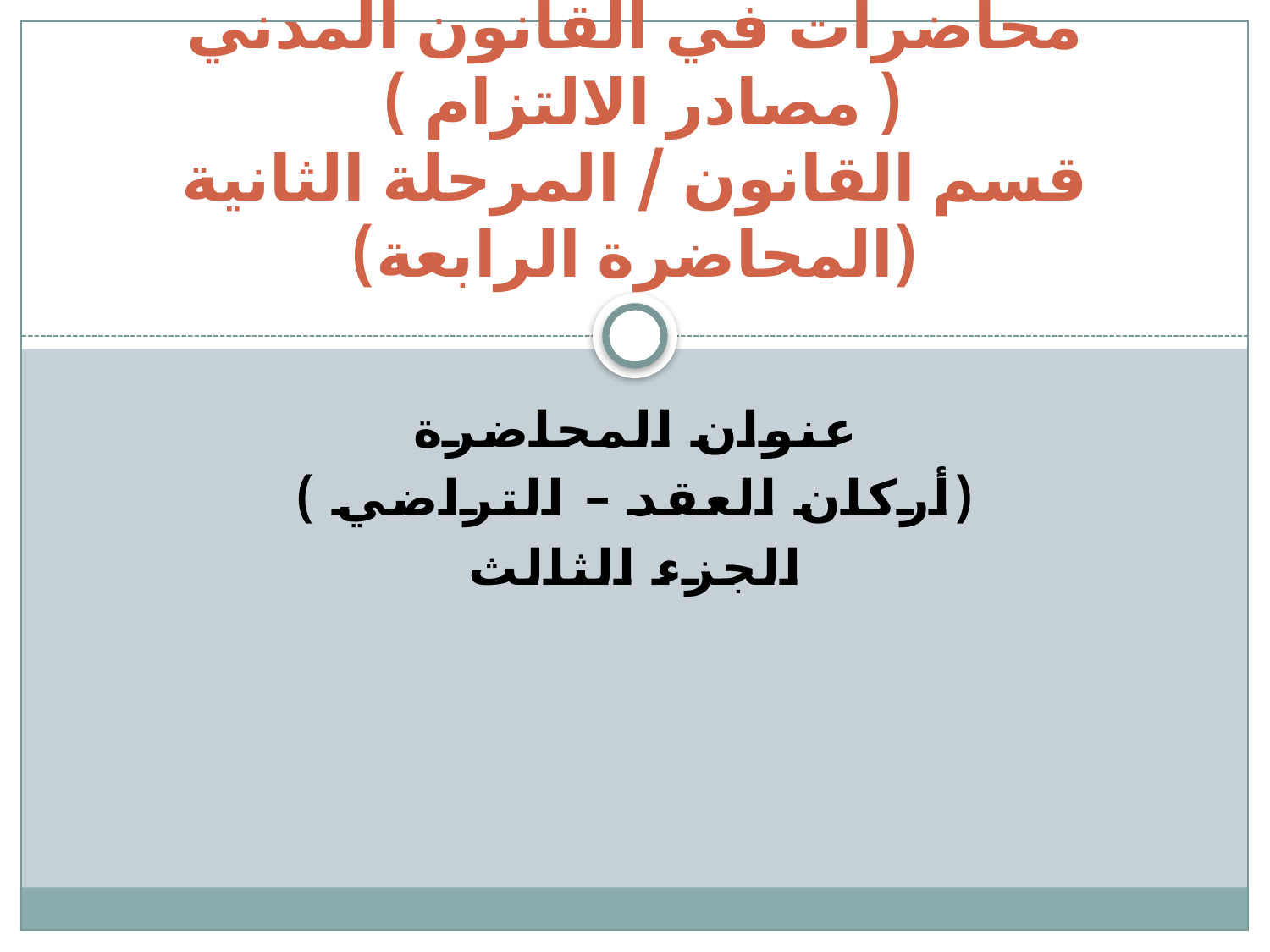

# محاضرات في القانون المدني ( مصادر الالتزام ) قسم القانون / المرحلة الثانية (المحاضرة الرابعة)
عنوان المحاضرة
(أركان العقد – التراضي )
الجزء الثالث